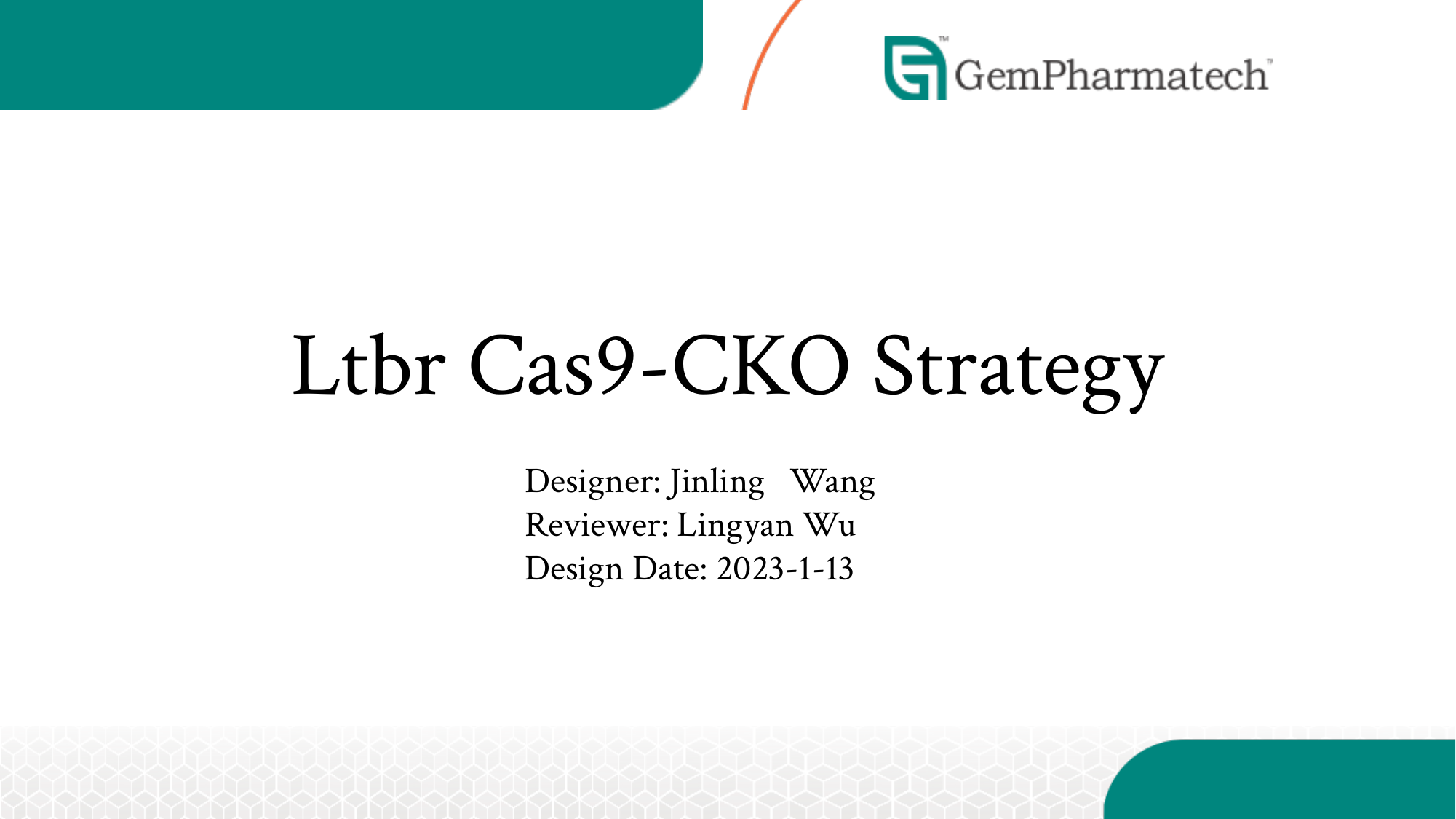

# Ltbr Cas9-CKO Strategy
Designer: Jinling   Wang
Reviewer: Lingyan Wu
Design Date: 2023-1-13